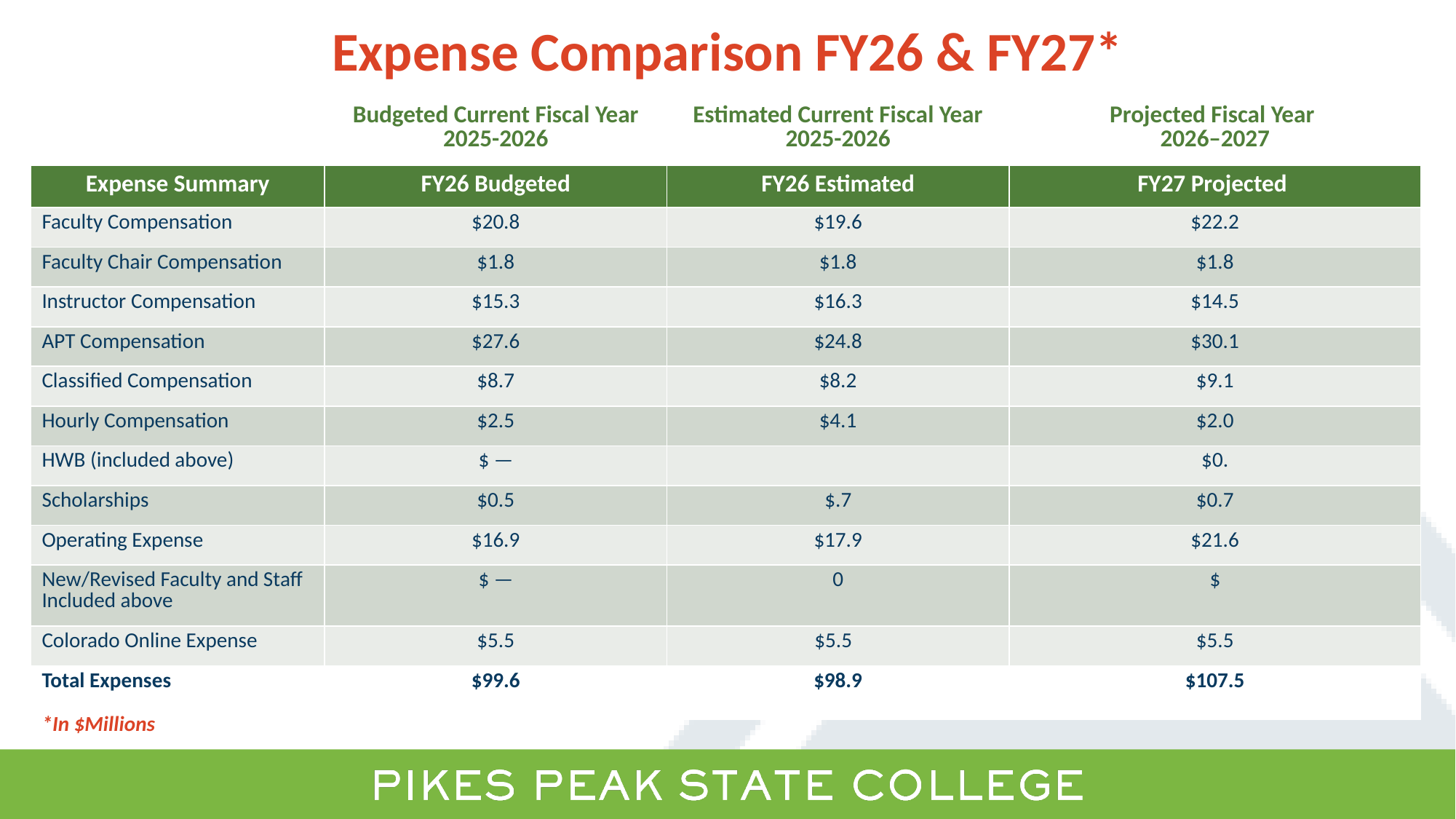

# Expense Comparison FY26 & FY27*
|  | Budgeted Current Fiscal Year 2025-2026 | Estimated Current Fiscal Year 2025-2026 | Projected Fiscal Year 2026–2027 |
| --- | --- | --- | --- |
| Expense Summary | FY26 Budgeted | FY26 Estimated | FY27 Projected |
| Faculty Compensation | $20.8 | $19.6 | $22.2 |
| Faculty Chair Compensation | $1.8 | $1.8 | $1.8 |
| Instructor Compensation | $15.3 | $16.3 | $14.5 |
| APT Compensation | $27.6 | $24.8 | $30.1 |
| Classified Compensation | $8.7 | $8.2 | $9.1 |
| Hourly Compensation | $2.5 | $4.1 | $2.0 |
| HWB (included above) | $ — |  | $0. |
| Scholarships | $0.5 | $.7 | $0.7 |
| Operating Expense | $16.9 | $17.9 | $21.6 |
| New/Revised Faculty and Staff Included above | $ — | 0 | $ |
| Colorado Online Expense | $5.5 | $5.5 | $5.5 |
| Total Expenses | $99.6 | $98.9 | $107.5 |
*In $Millions